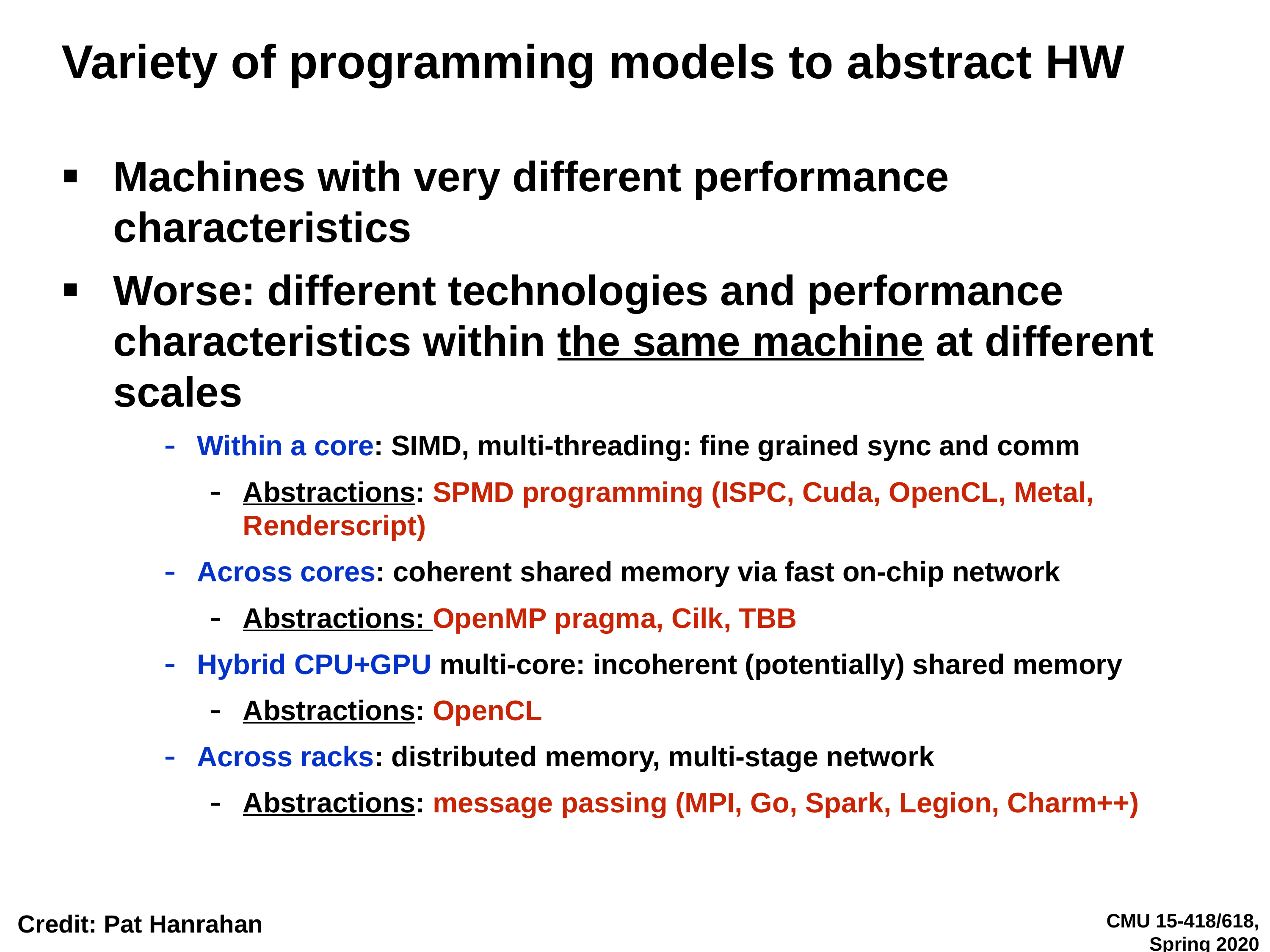

# Variety of programming models to abstract HW
Machines with very different performance characteristics
Worse: different technologies and performance characteristics within the same machine at different scales
Within a core: SIMD, multi-threading: fine grained sync and comm
Abstractions: SPMD programming (ISPC, Cuda, OpenCL, Metal, Renderscript)
Across cores: coherent shared memory via fast on-chip network
Abstractions: OpenMP pragma, Cilk, TBB
Hybrid CPU+GPU multi-core: incoherent (potentially) shared memory
Abstractions: OpenCL
Across racks: distributed memory, multi-stage network
Abstractions: message passing (MPI, Go, Spark, Legion, Charm++)
Credit: Pat Hanrahan